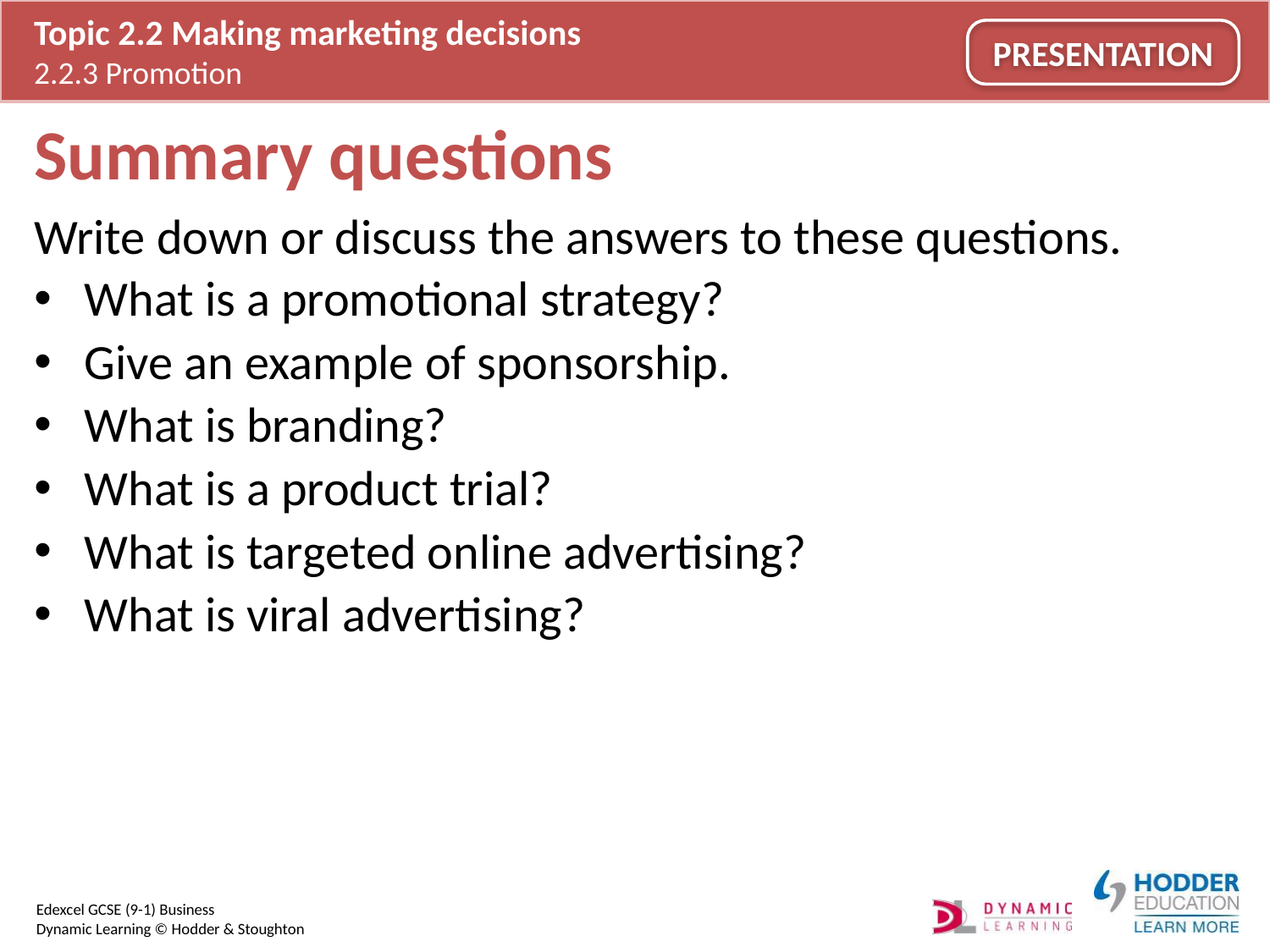

# Summary questions
Write down or discuss the answers to these questions.
What is a promotional strategy?
Give an example of sponsorship.
What is branding?
What is a product trial?
What is targeted online advertising?
What is viral advertising?